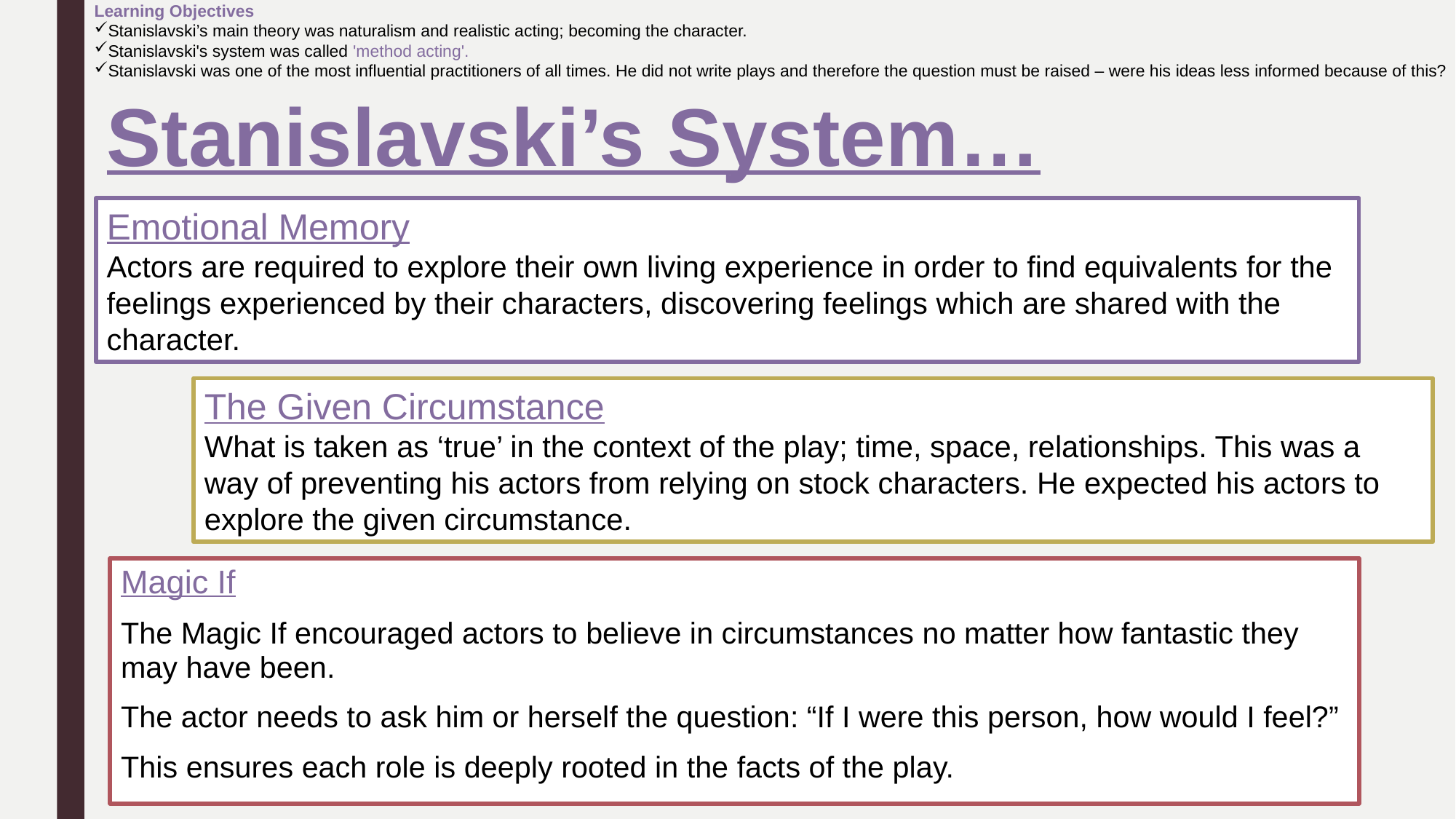

Learning Objectives
Stanislavski’s main theory was naturalism and realistic acting; becoming the character.
Stanislavski's system was called 'method acting'.
Stanislavski was one of the most influential practitioners of all times. He did not write plays and therefore the question must be raised – were his ideas less informed because of this?
# Stanislavski’s System…
Emotional Memory
Actors are required to explore their own living experience in order to find equivalents for the feelings experienced by their characters, discovering feelings which are shared with the character.
The Given Circumstance
What is taken as ‘true’ in the context of the play; time, space, relationships. This was a way of preventing his actors from relying on stock characters. He expected his actors to explore the given circumstance.
Magic If
The Magic If encouraged actors to believe in circumstances no matter how fantastic they may have been.
The actor needs to ask him or herself the question: “If I were this person, how would I feel?”
This ensures each role is deeply rooted in the facts of the play.